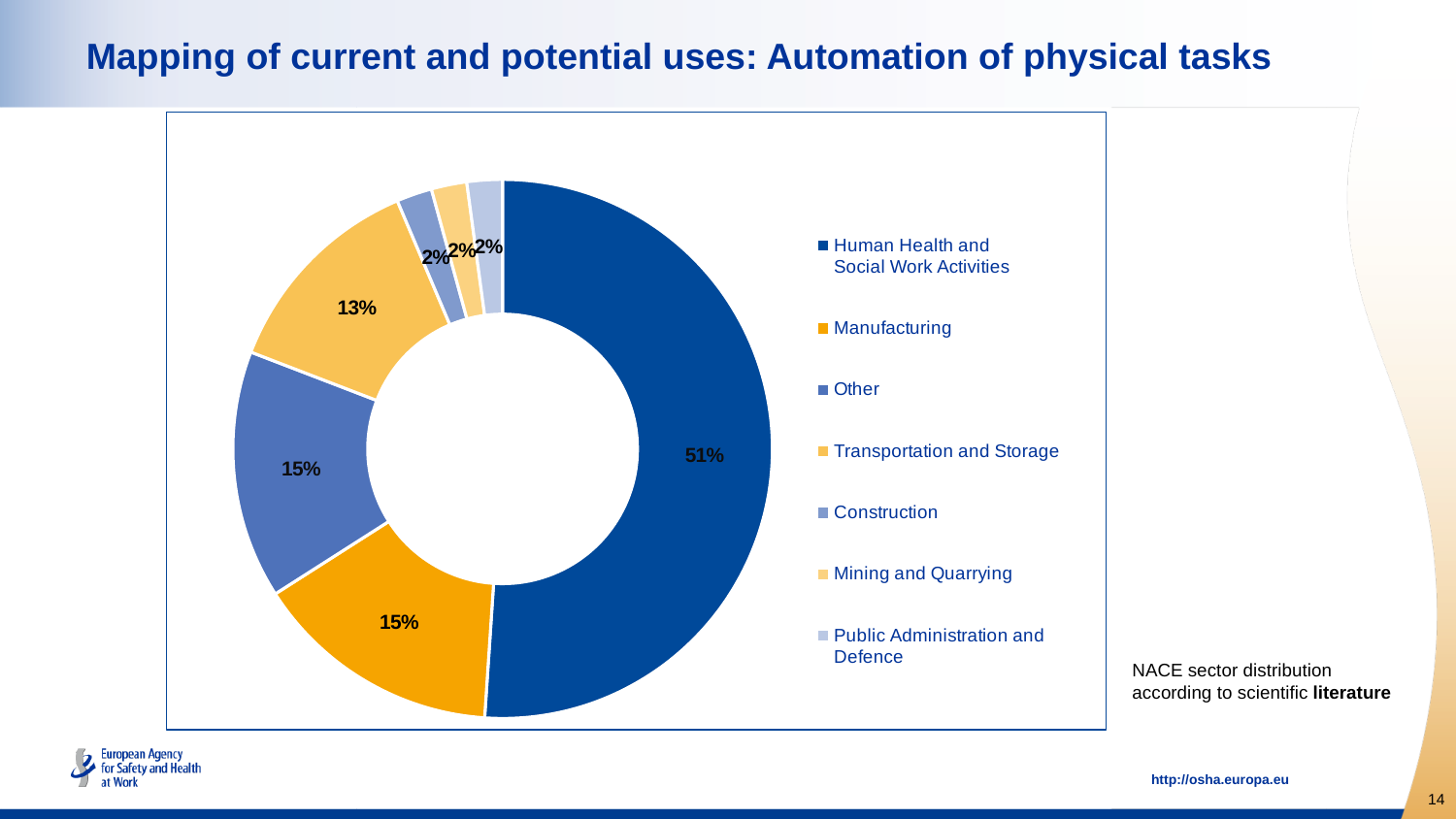

# Mapping of current and potential uses: Automation of physical tasks

### Chart

| Category |  |
|---|---|
| Human Health and
Social Work Activities  | 24.0 |
| Manufacturing | 7.0 |
| Other | 7.0 |
| Transportation and Storage | 6.0 |
| Construction  | 1.0 |
| Mining and Quarrying | 1.0 |
| Public Administration and Defence | 1.0 |
NACE sector distribution
according to scientific literature